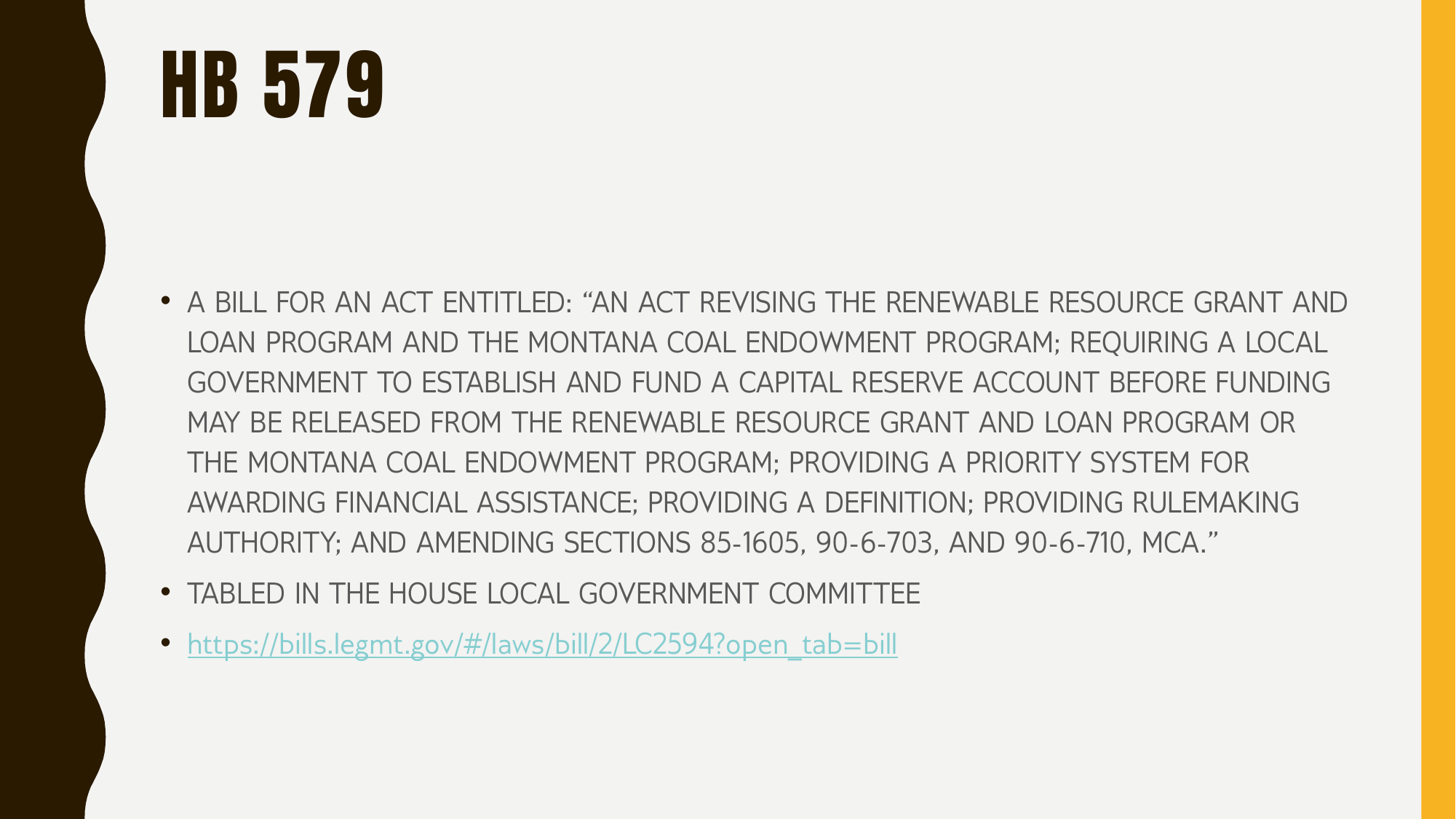

# HB 579
A BILL FOR AN ACT ENTITLED: “AN ACT REVISING THE RENEWABLE RESOURCE GRANT AND LOAN PROGRAM AND THE MONTANA COAL ENDOWMENT PROGRAM; REQUIRING A LOCAL GOVERNMENT TO ESTABLISH AND FUND A CAPITAL RESERVE ACCOUNT BEFORE FUNDING MAY BE RELEASED FROM THE RENEWABLE RESOURCE GRANT AND LOAN PROGRAM OR THE MONTANA COAL ENDOWMENT PROGRAM; PROVIDING A PRIORITY SYSTEM FOR AWARDING FINANCIAL ASSISTANCE; PROVIDING A DEFINITION; PROVIDING RULEMAKING AUTHORITY; AND AMENDING SECTIONS 85-1605, 90-6-703, AND 90-6-710, MCA.”
TABLED IN THE HOUSE LOCAL GOVERNMENT COMMITTEE
https://bills.legmt.gov/#/laws/bill/2/LC2594?open_tab=bill